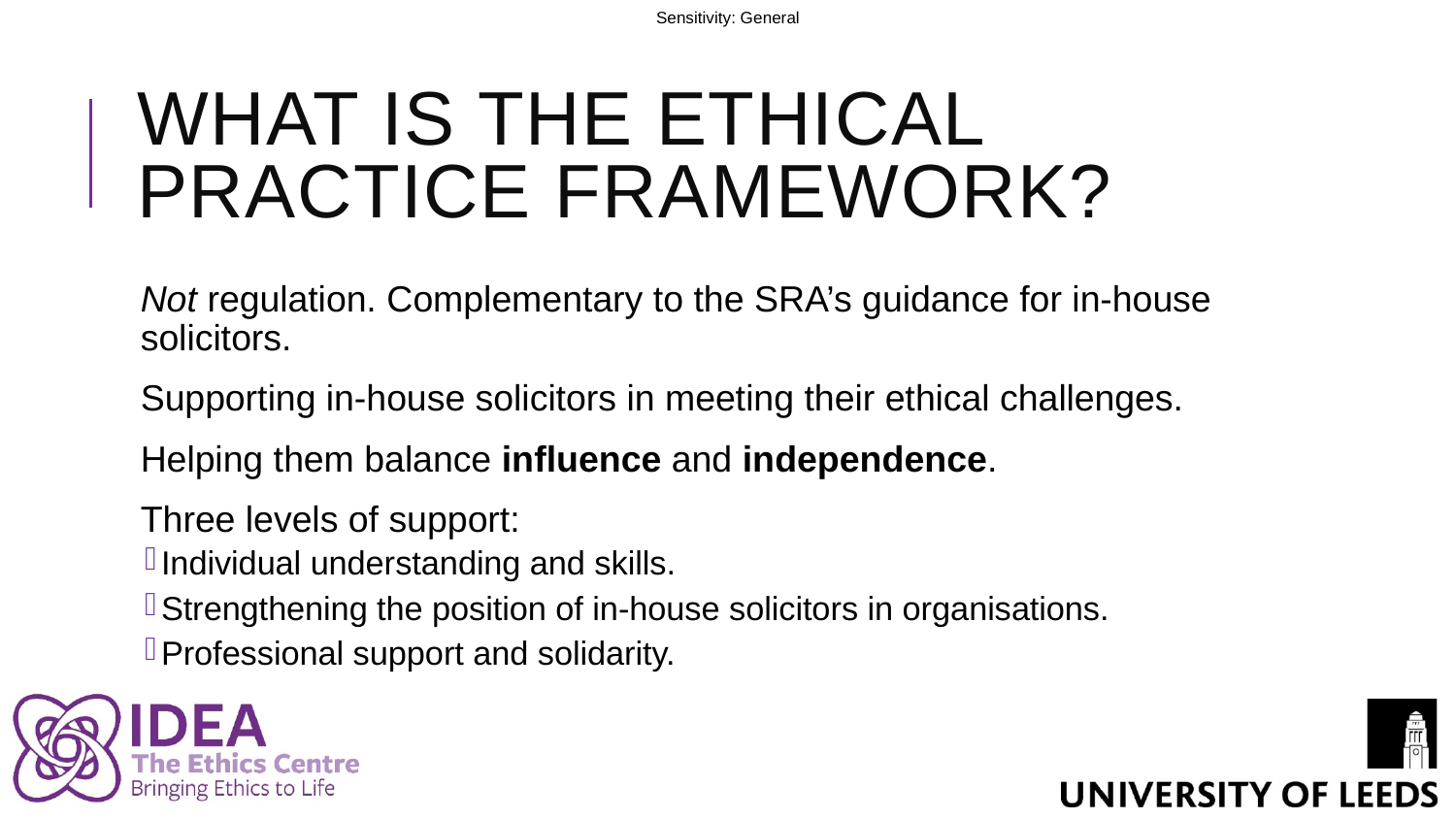

# What is the ethical practice framework?
Not regulation. Complementary to the SRA’s guidance for in-house solicitors.
Supporting in-house solicitors in meeting their ethical challenges.
Helping them balance influence and independence.
Three levels of support:
Individual understanding and skills.
Strengthening the position of in-house solicitors in organisations.
Professional support and solidarity.